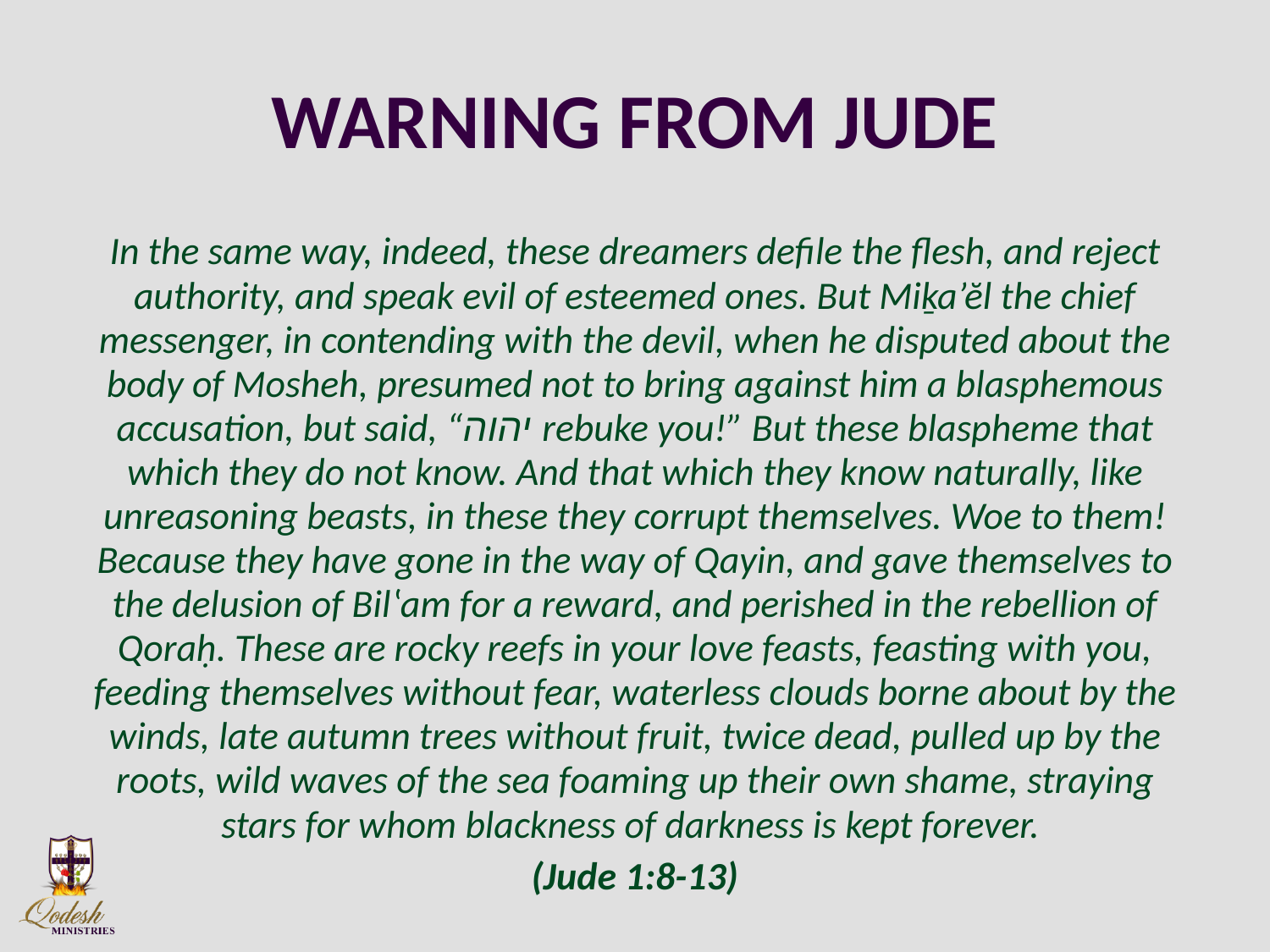

# WARNING FROM JUDE
In the same way, indeed, these dreamers defile the flesh, and reject authority, and speak evil of esteemed ones. But Miḵa’ĕl the chief messenger, in contending with the devil, when he disputed about the body of Mosheh, presumed not to bring against him a blasphemous accusation, but said, “יהוה rebuke you!” But these blaspheme that which they do not know. And that which they know naturally, like unreasoning beasts, in these they corrupt themselves. Woe to them! Because they have gone in the way of Qayin, and gave themselves to the delusion of Bilʽam for a reward, and perished in the rebellion of Qoraḥ. These are rocky reefs in your love feasts, feasting with you, feeding themselves without fear, waterless clouds borne about by the winds, late autumn trees without fruit, twice dead, pulled up by the roots, wild waves of the sea foaming up their own shame, straying stars for whom blackness of darkness is kept forever.
(Jude 1:8-13)